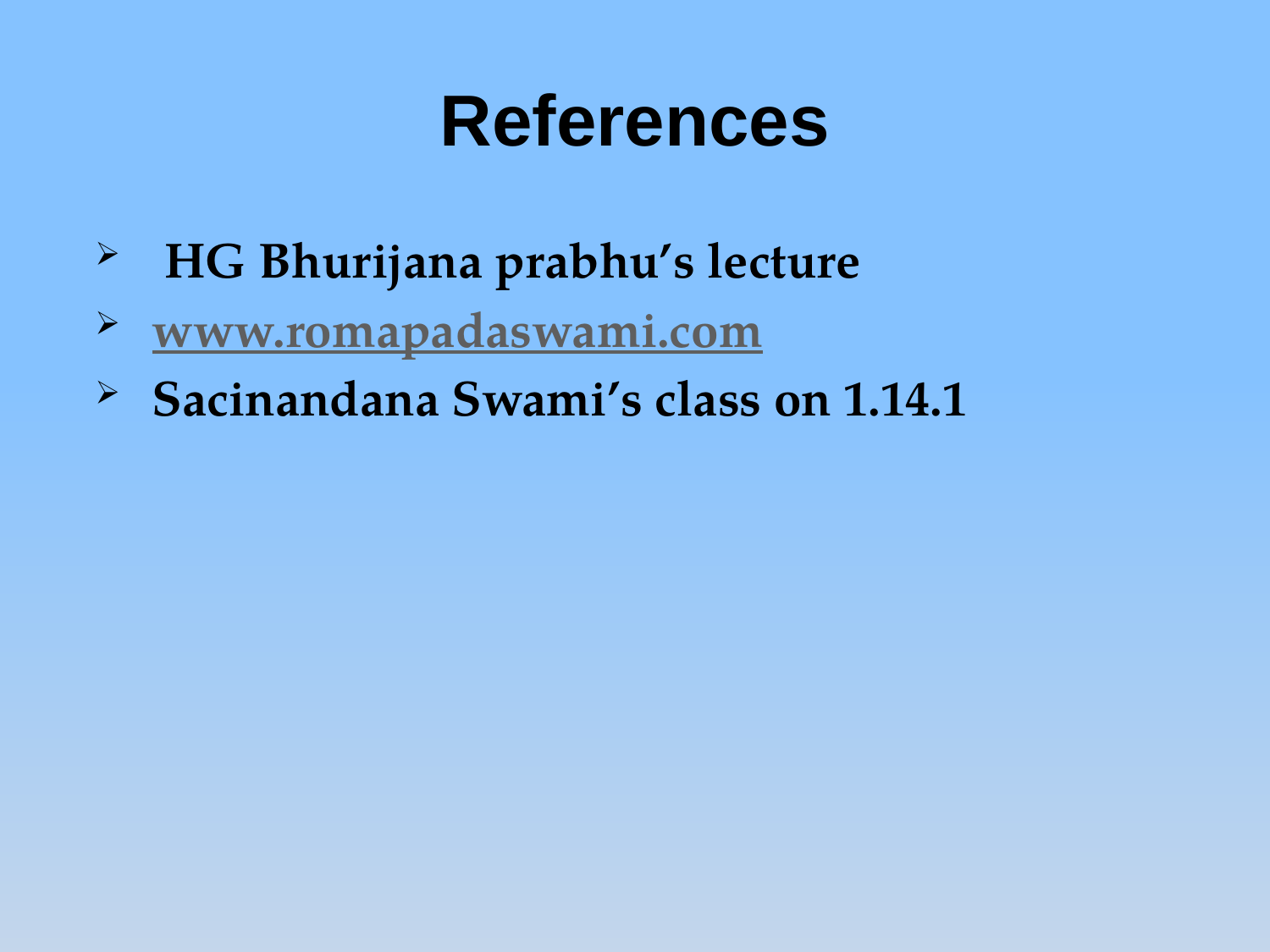

# References
 HG Bhurijana prabhu’s lecture
www.romapadaswami.com
Sacinandana Swami’s class on 1.14.1